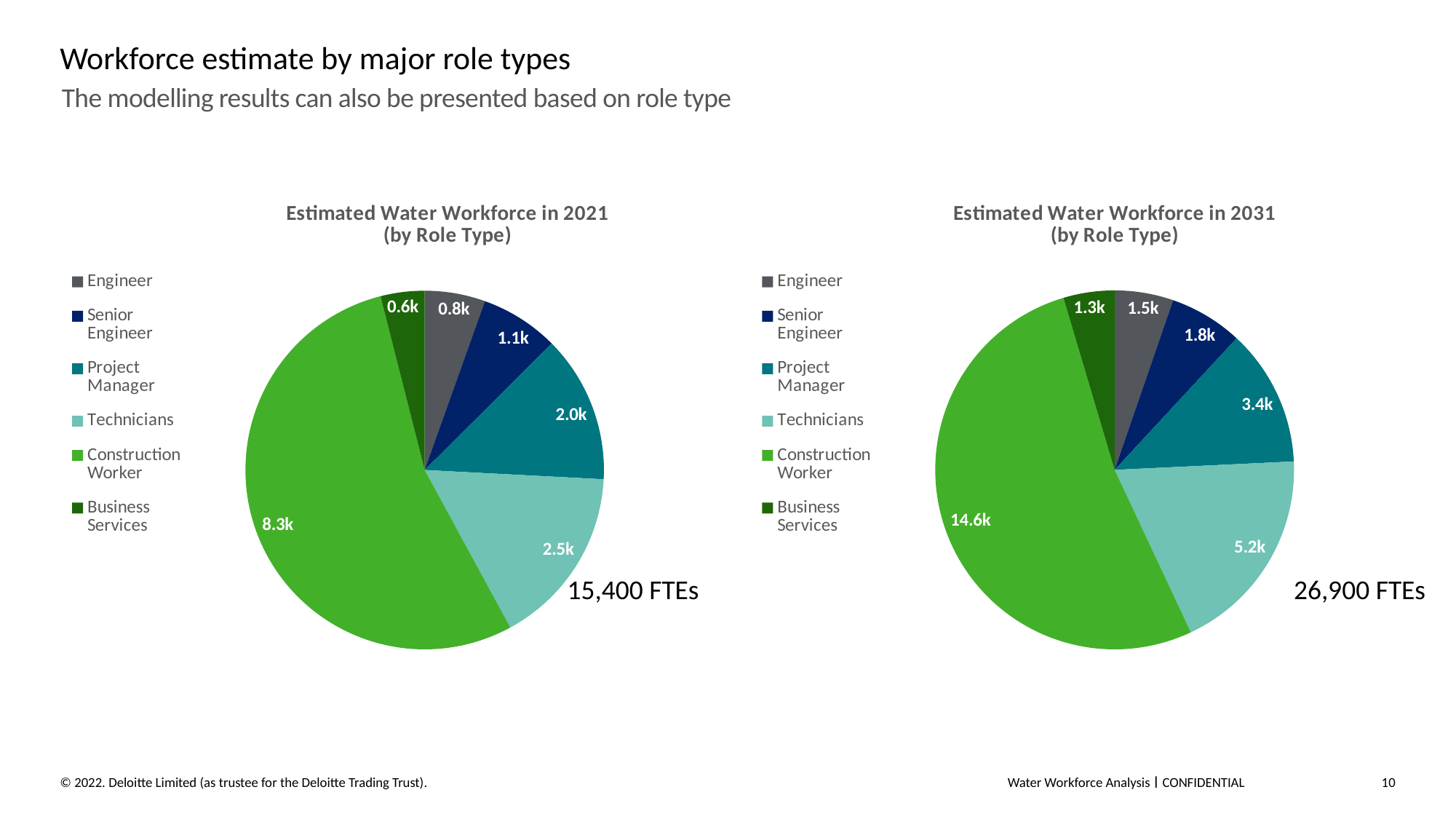

# Workforce estimate by major role types
The modelling results can also be presented based on role type

### Chart: Estimated Water Workforce in 2021 (by Role Type)

| Category | 2021 |
|---|---|
| Engineer | 839.6448537953569 |
| Senior Engineer | 1088.4666652658254 |
| Project Manager | 2042.5826473369882 |
| Technicians | 2498.0197421251214 |
| Construction Worker | 8299.845667817646 |
| Business Services | 609.0320643386593 |

### Chart: Estimated Water Workforce in 2031 (by Role Type)

| Category | 2031 |
|---|---|
| Engineer | 1470.8289615699669 |
| Senior Engineer | 1836.713234565174 |
| Project Manager | 3434.3001000017643 |
| Technicians | 5213.698743121307 |
| Construction Worker | 14559.645440653985 |
| Business Services | 1279.0852327571763 |
15,400 FTEs
26,900 FTEs